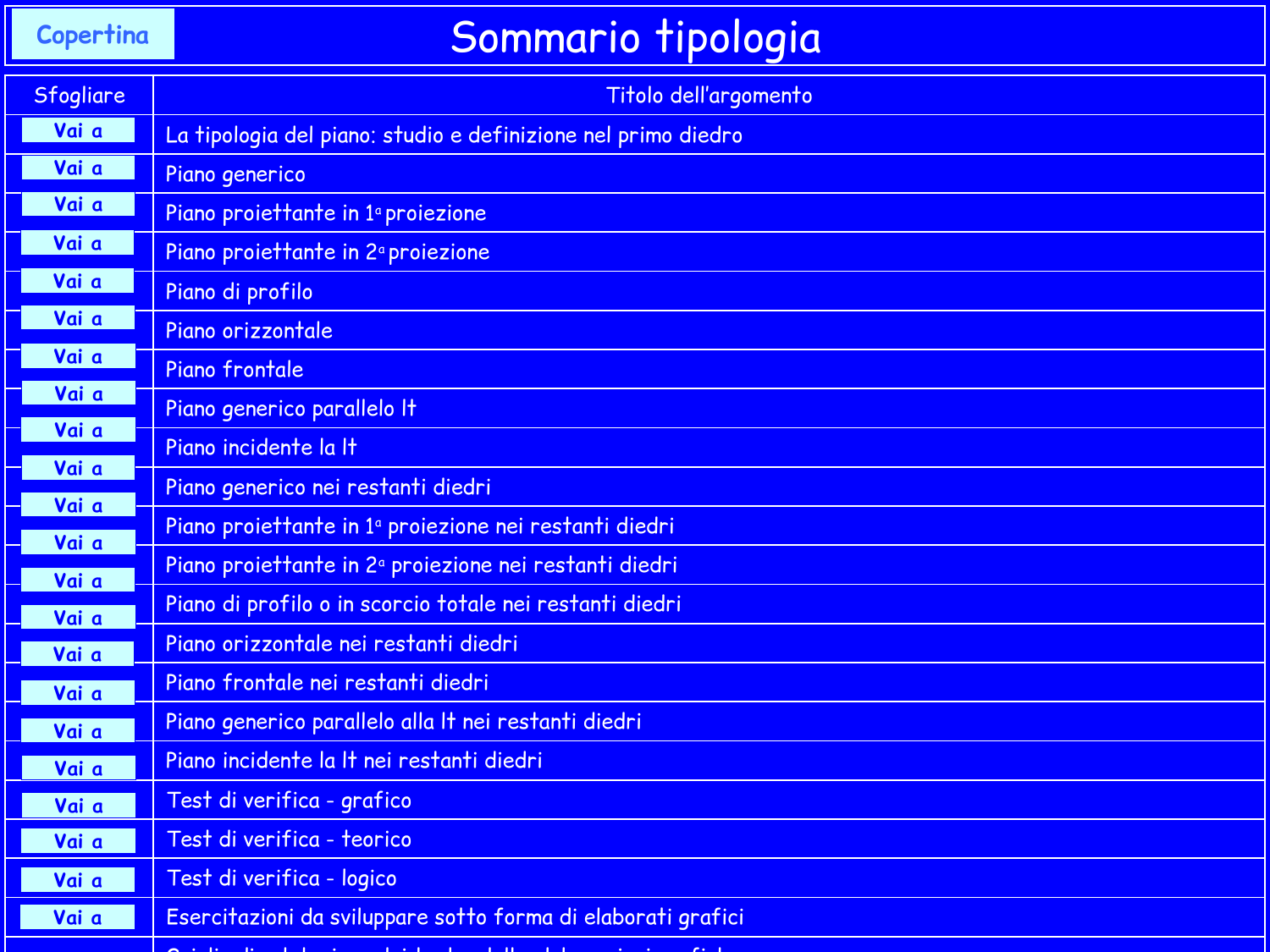

# Sommario tipologia
Copertina
| Sfogliare | Titolo dell’argomento |
| --- | --- |
|  | La tipologia del piano: studio e definizione nel primo diedro |
|  | Piano generico |
|  | Piano proiettante in 1a proiezione |
|  | Piano proiettante in 2a proiezione |
|  | Piano di profilo |
|  | Piano orizzontale |
|  | Piano frontale |
|  | Piano generico parallelo lt |
|  | Piano incidente la lt |
|  | Piano generico nei restanti diedri |
|  | Piano proiettante in 1a proiezione nei restanti diedri |
|  | Piano proiettante in 2a proiezione nei restanti diedri |
|  | Piano di profilo o in scorcio totale nei restanti diedri |
|  | Piano orizzontale nei restanti diedri |
|  | Piano frontale nei restanti diedri |
|  | Piano generico parallelo alla lt nei restanti diedri |
|  | Piano incidente la lt nei restanti diedri |
|  | Test di verifica - grafico |
|  | Test di verifica - teorico |
|  | Test di verifica - logico |
|  | Esercitazioni da sviluppare sotto forma di elaborati grafici |
|  | Griglia di valutazione dei test e delle elaborazioni grafiche |
Vai a
Vai a
Vai a
Vai a
Vai a
Vai a
Vai a
Vai a
Vai a
Vai a
Vai a
Vai a
Vai a
Vai a
Vai a
Vai a
Vai a
Vai a
Vai a
Vai a
Vai a
Vai a